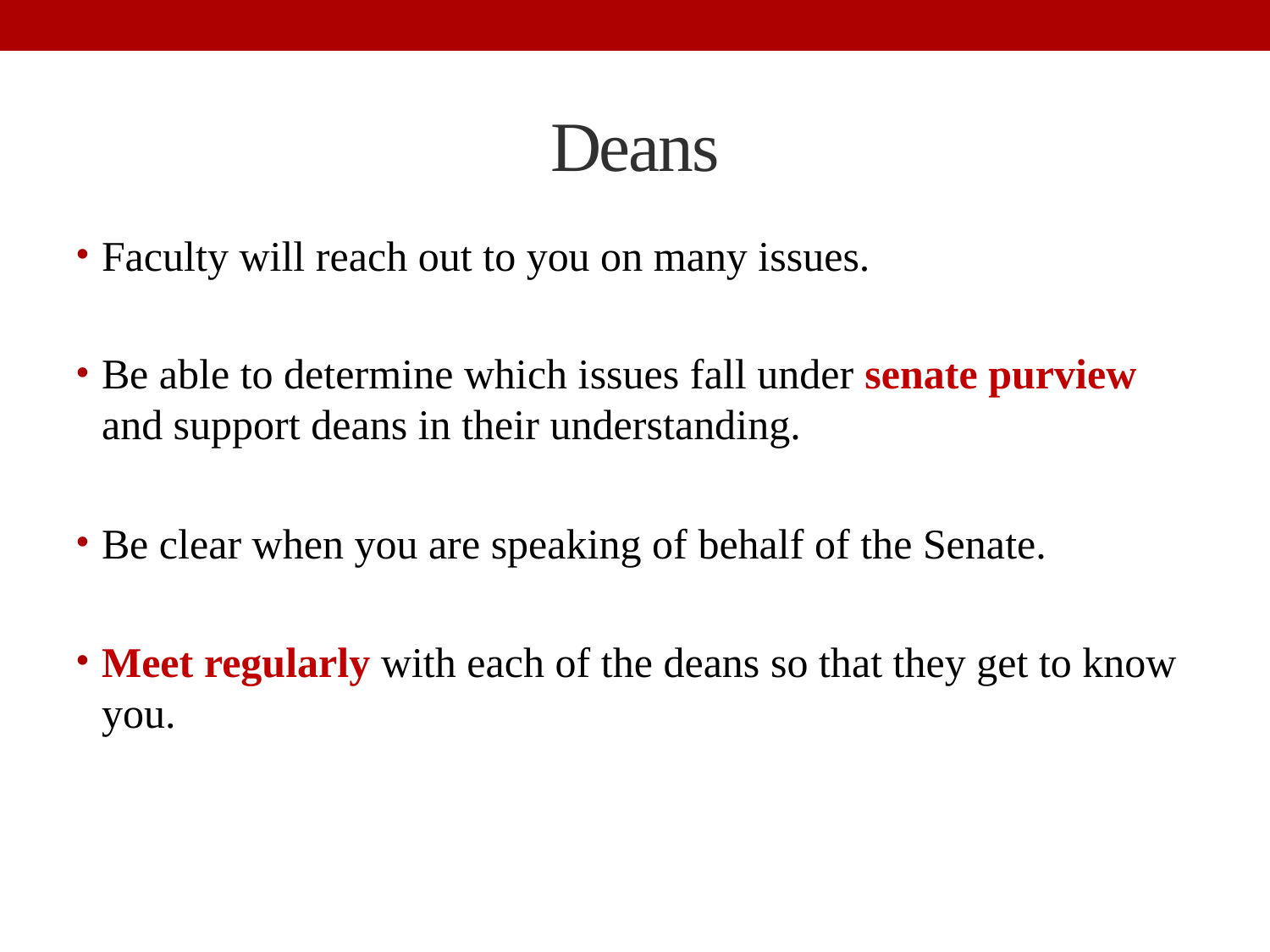

# Deans
Faculty will reach out to you on many issues.

Be able to determine which issues fall under senate purview and support deans in their understanding.

Be clear when you are speaking of behalf of the Senate.

Meet regularly with each of the deans so that they get to know you.